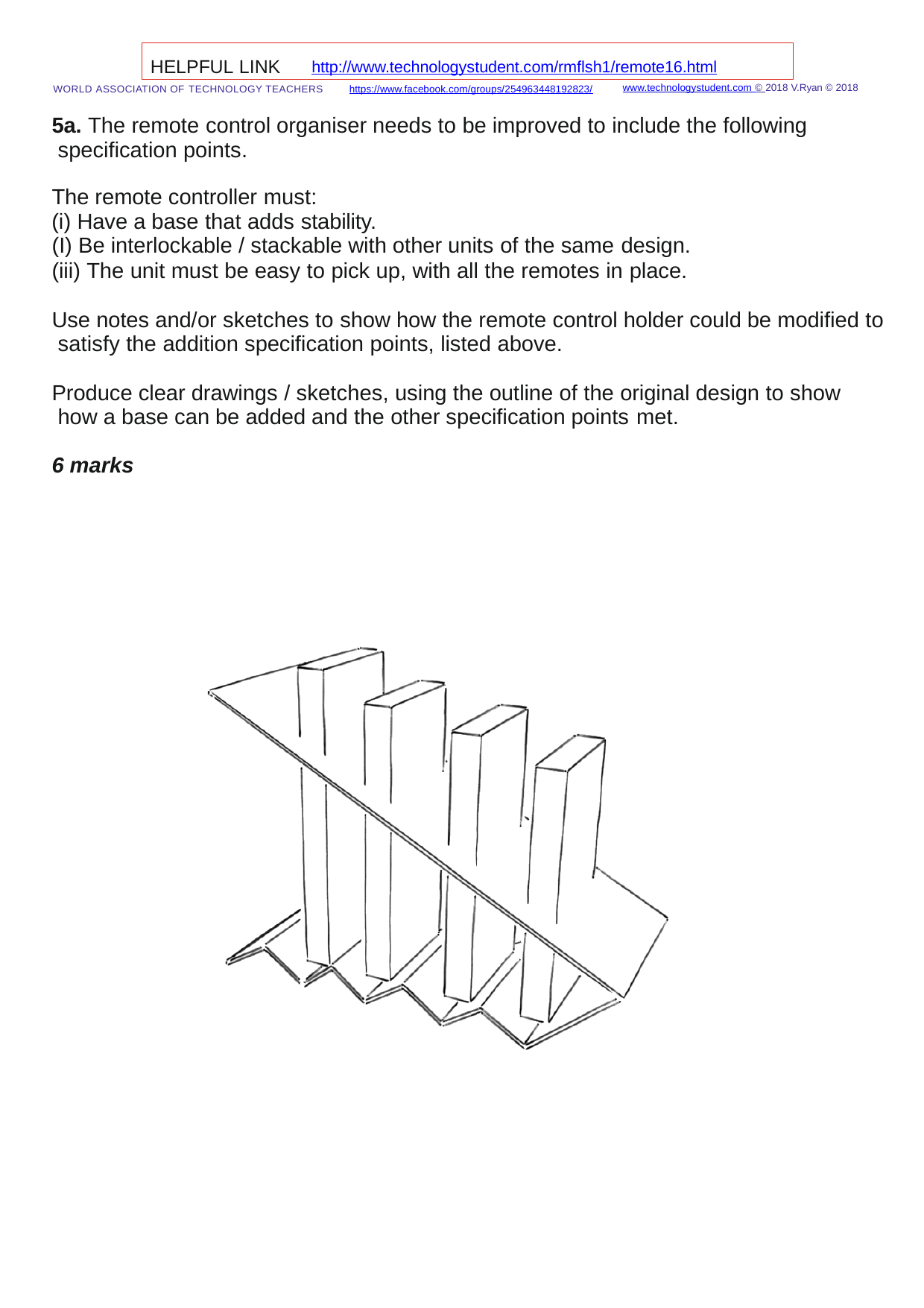

HELPFUL LINK	http://www.technologystudent.com/rmﬂsh1/remote16.html
www.technologystudent.com © 2018 V.Ryan © 2018
WORLD ASSOCIATION OF TECHNOLOGY TEACHERS	https://www.facebook.com/groups/254963448192823/
5a. The remote control organiser needs to be improved to include the following  speciﬁcation points.
The remote controller must:
Have a base that adds stability.
Be interlockable / stackable with other units of the same design.
(iii) The unit must be easy to pick up, with all the remotes in place.
Use notes and/or sketches to show how the remote control holder could be modiﬁed to  satisfy the addition speciﬁcation points, listed above.
Produce clear drawings / sketches, using the outline of the original design to show  how a base can be added and the other speciﬁcation points met.
6 marks